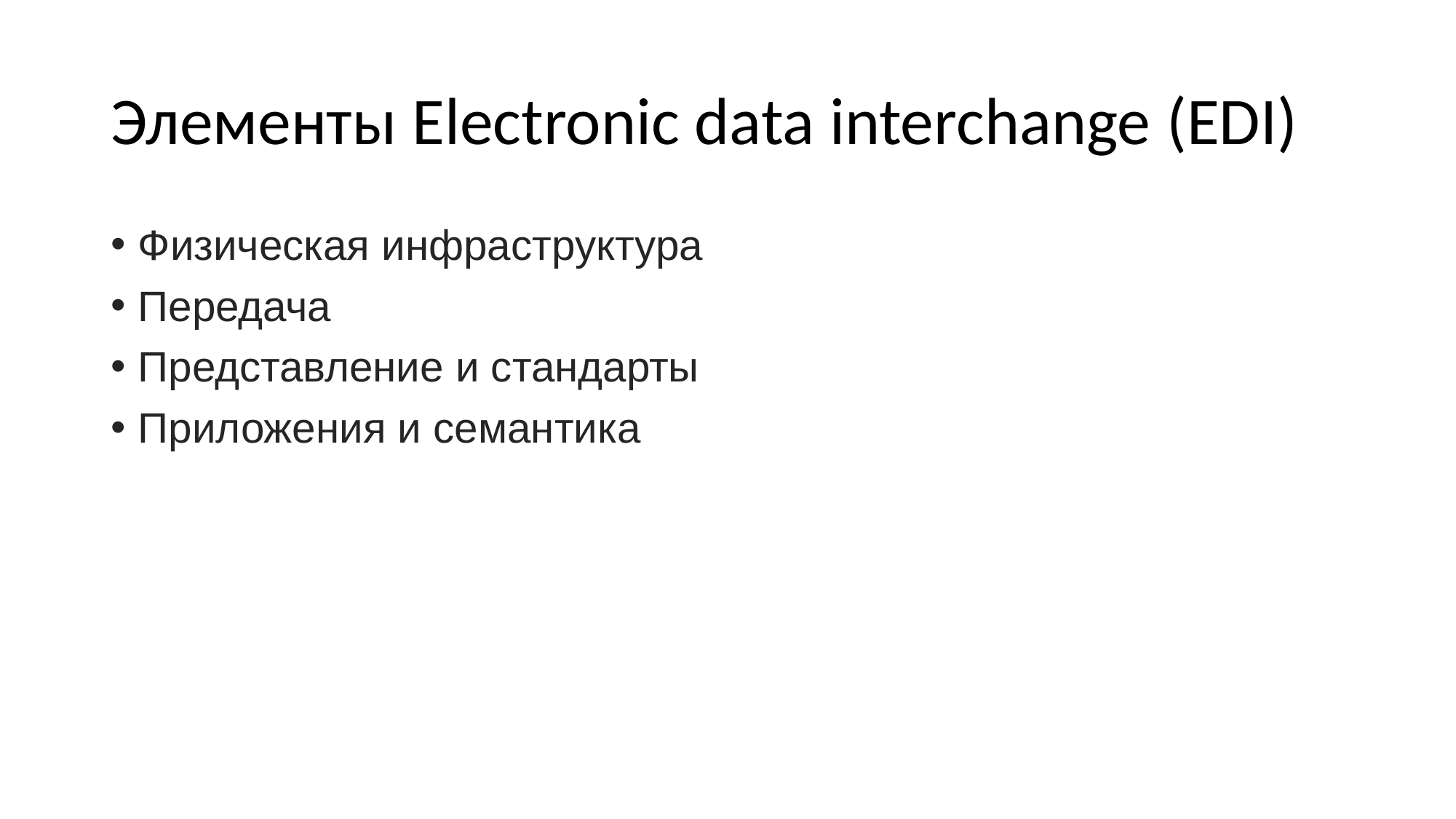

# Элементы Electronic data interchange (EDI)
Физическая инфраструктура
Передача
Представление и стандарты
Приложения и семантика